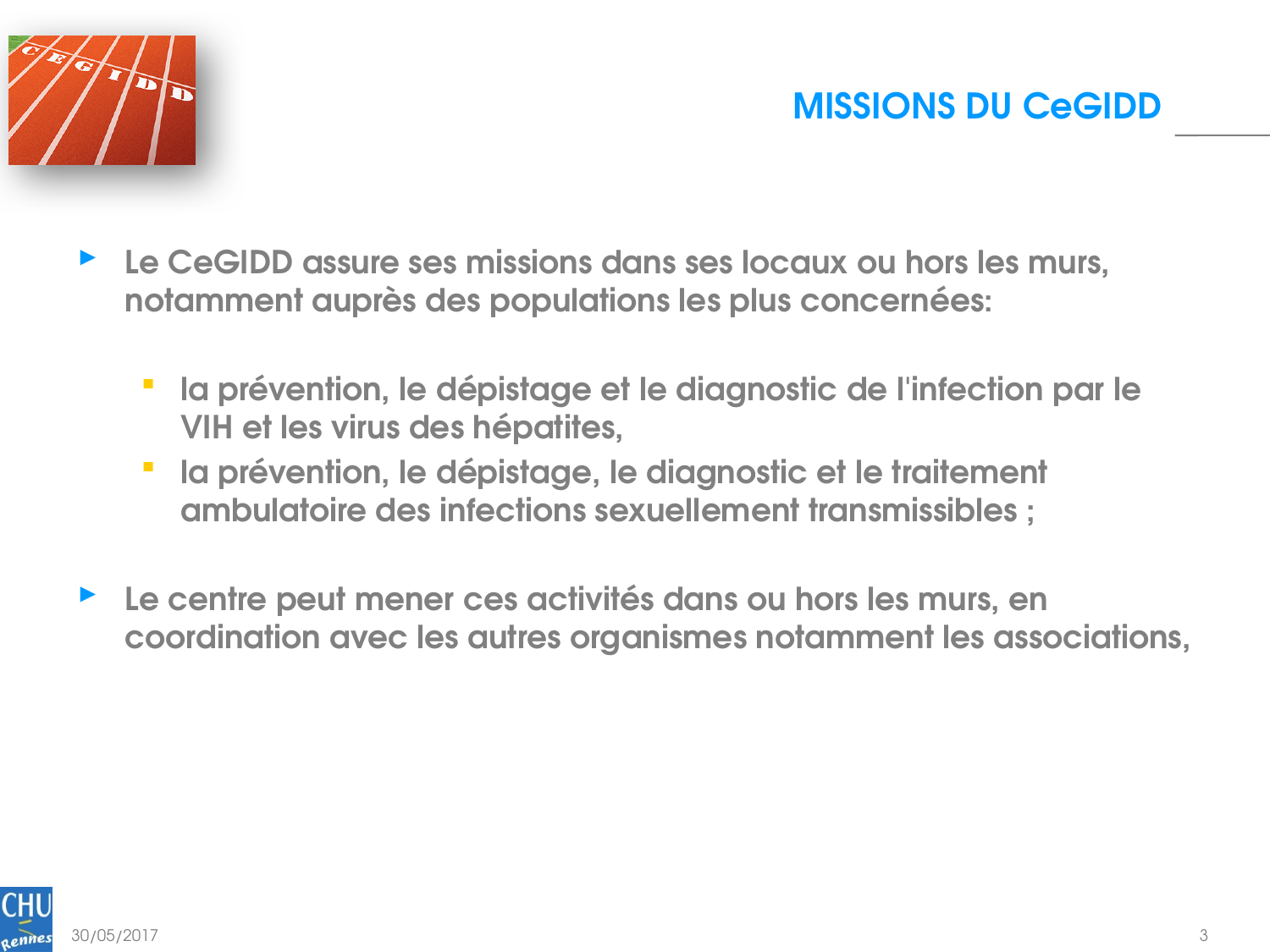

# MISSIONS DU CeGIDD
Le CeGIDD assure ses missions dans ses locaux ou hors les murs, notamment auprès des populations les plus concernées:

la prévention, le dépistage et le diagnostic de l'infection par le VIH et les virus des hépatites,
la prévention, le dépistage, le diagnostic et le traitement ambulatoire des infections sexuellement transmissibles ;

Le centre peut mener ces activités dans ou hors les murs, en coordination avec les autres organismes notamment les associations,
30/05/2017
3